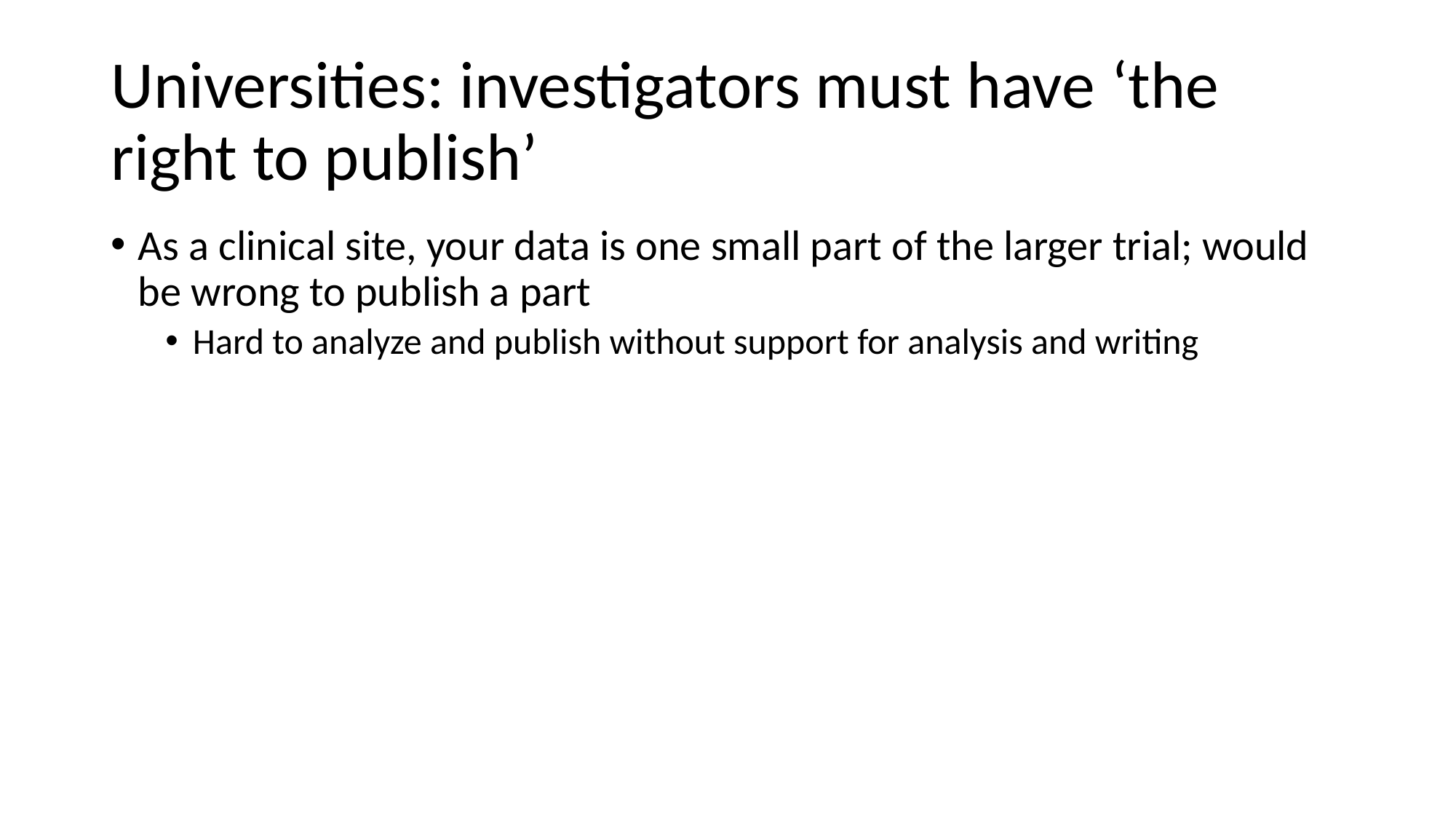

# Universities: investigators must have ‘the right to publish’
As a clinical site, your data is one small part of the larger trial; would be wrong to publish a part
Hard to analyze and publish without support for analysis and writing